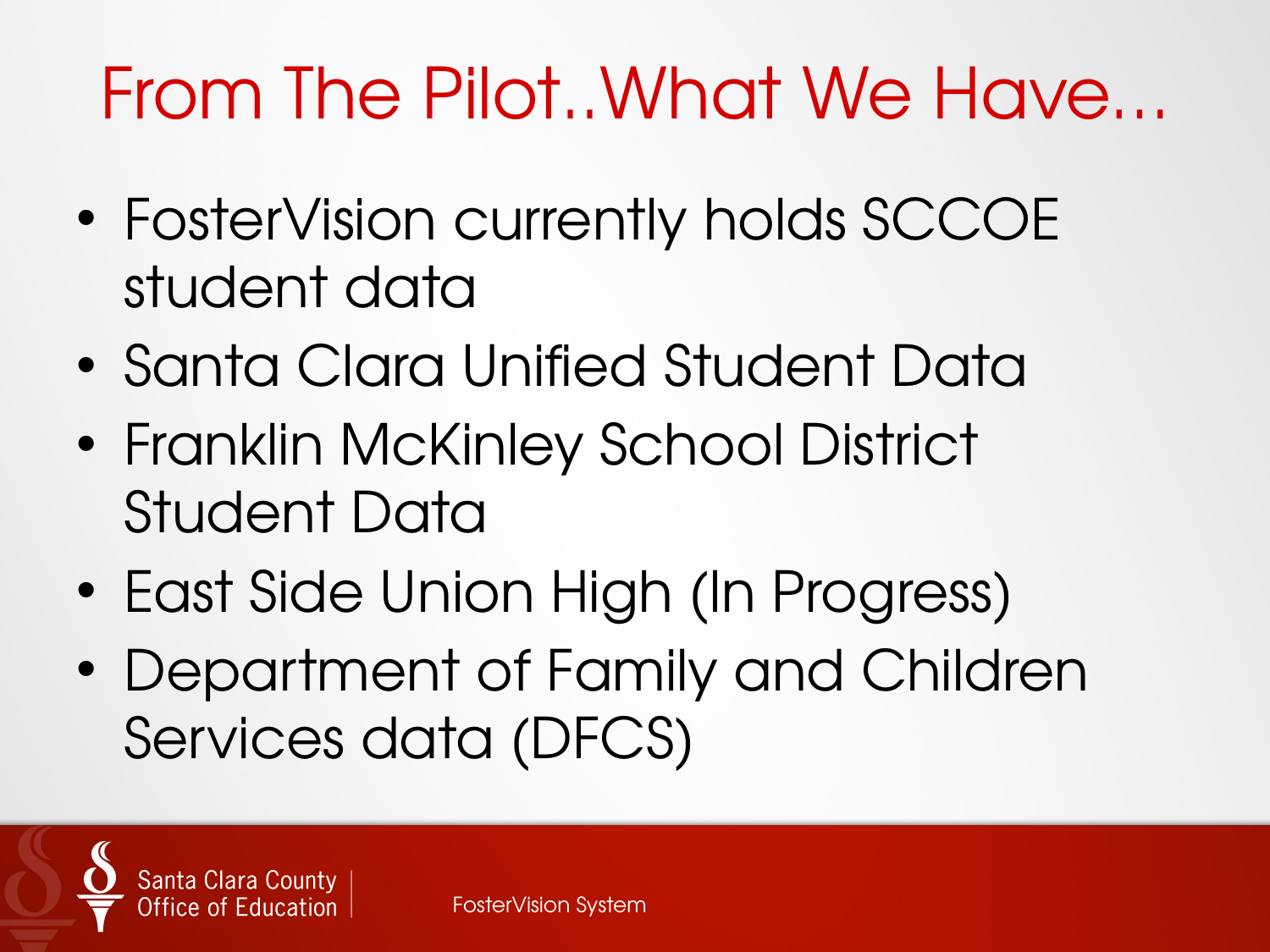

# From The Pilot..What We Have…
FosterVision currently holds SCCOE student data
Santa Clara Unified Student Data
Franklin McKinley School District Student Data
East Side Union High (In Progress)
Department of Family and Children Services data (DFCS)
 FosterVision System